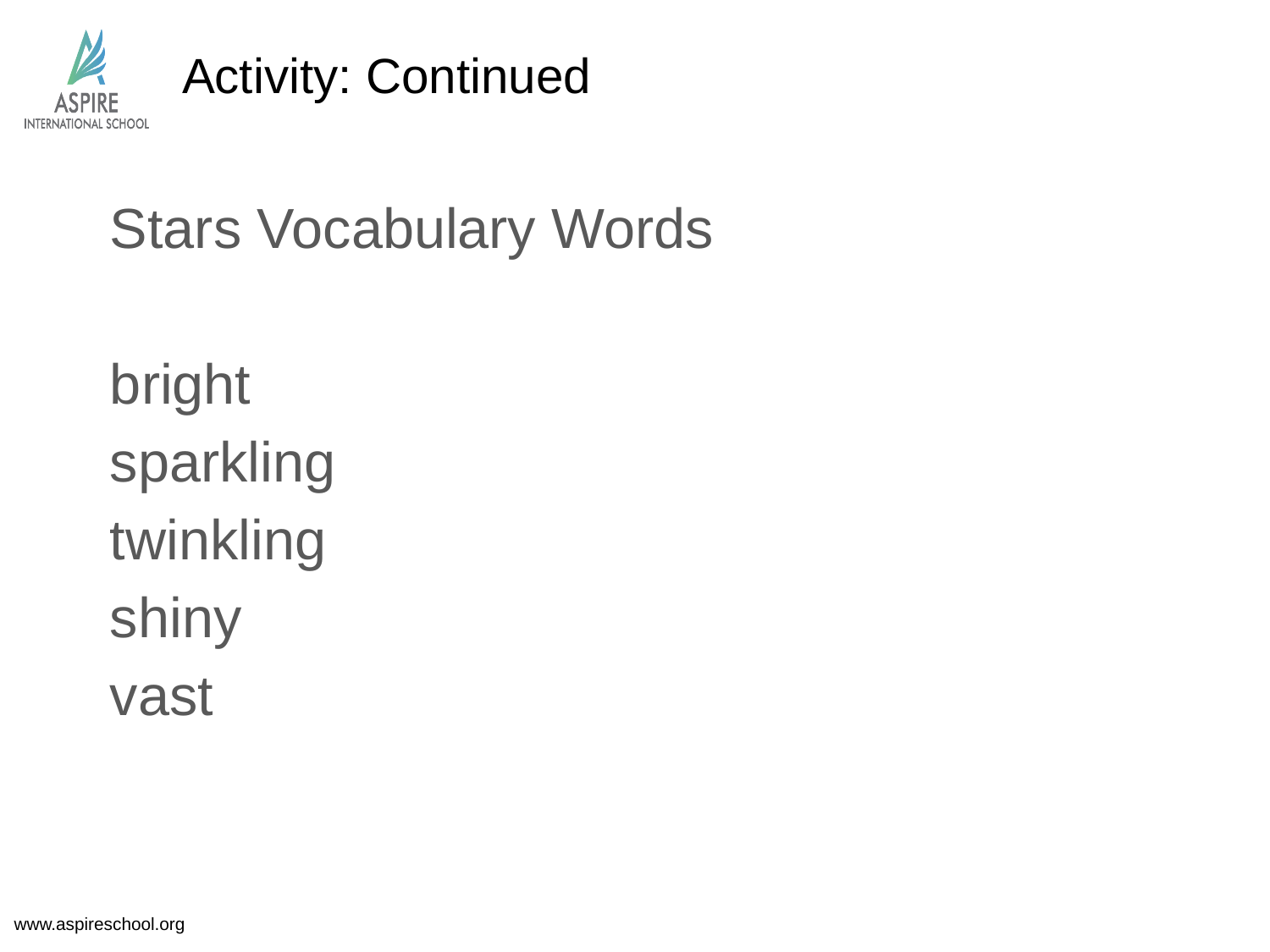

# Activity: Continued
Stars Vocabulary Words

bright
sparkling
twinkling
shiny
vast